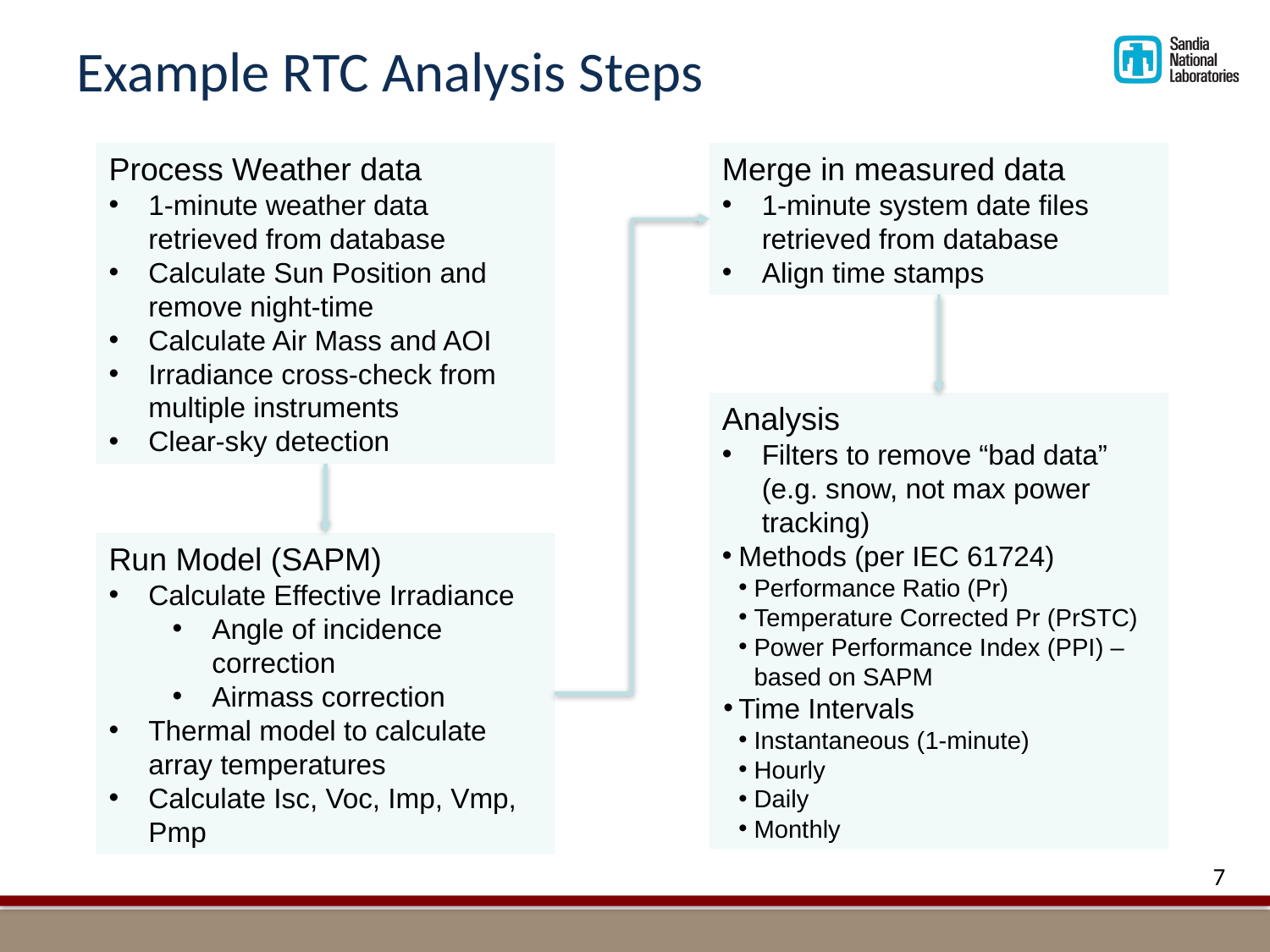

# Example RTC Analysis Steps
Process Weather data
1-minute weather data retrieved from database
Calculate Sun Position and remove night-time
Calculate Air Mass and AOI
Irradiance cross-check from multiple instruments
Clear-sky detection
Merge in measured data
1-minute system date files retrieved from database
Align time stamps
Analysis
Filters to remove “bad data” (e.g. snow, not max power tracking)
Methods (per IEC 61724)
Performance Ratio (Pr)
Temperature Corrected Pr (PrSTC)
Power Performance Index (PPI) – based on SAPM
Time Intervals
Instantaneous (1-minute)
Hourly
Daily
Monthly
Run Model (SAPM)
Calculate Effective Irradiance
Angle of incidence correction
Airmass correction
Thermal model to calculate array temperatures
Calculate Isc, Voc, Imp, Vmp, Pmp
7